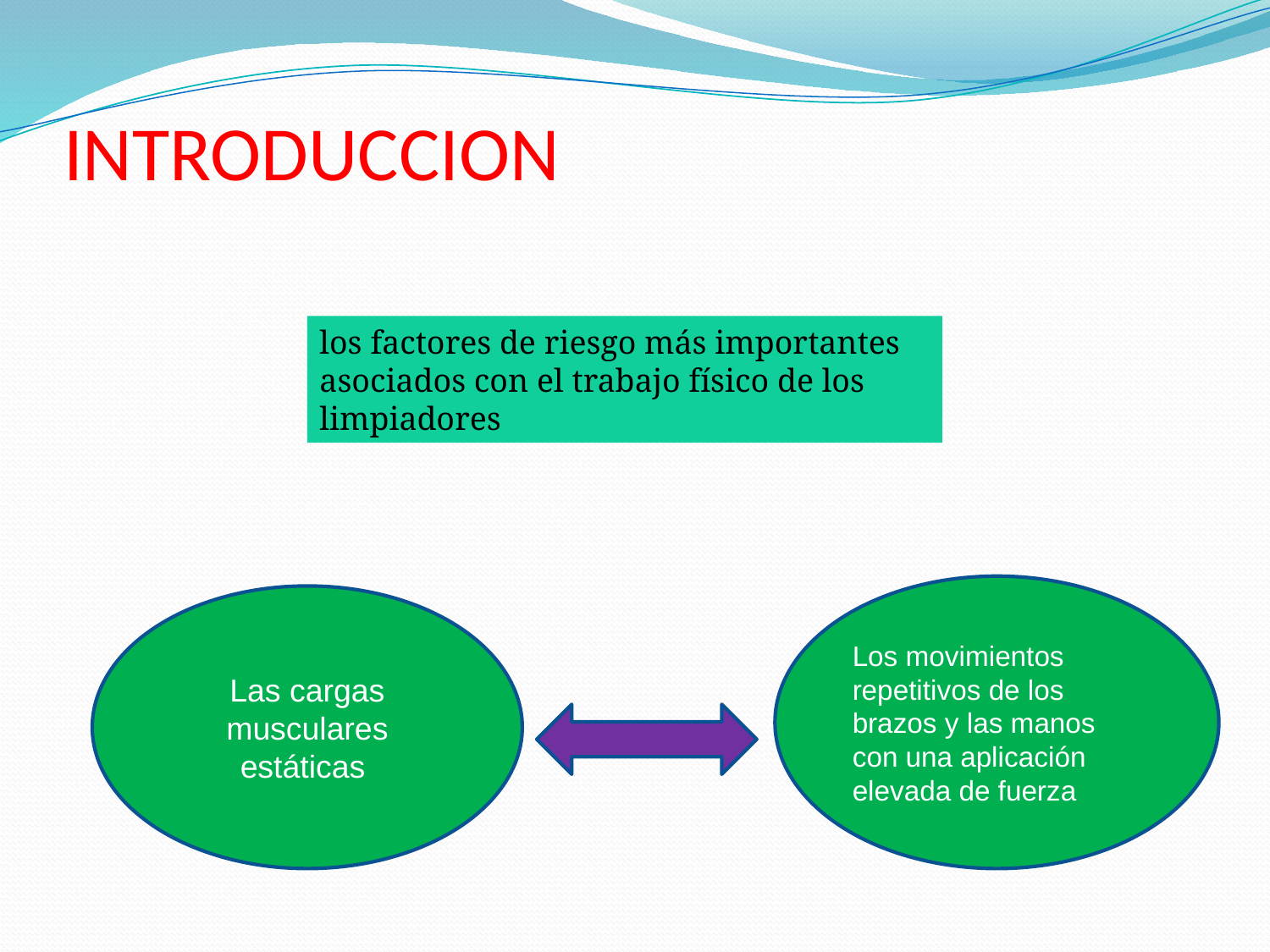

# INTRODUCCION
los factores de riesgo más importantes asociados con el trabajo físico de los limpiadores
Los movimientos repetitivos de los brazos y las manos con una aplicación elevada de fuerza
Las cargas musculares estáticas